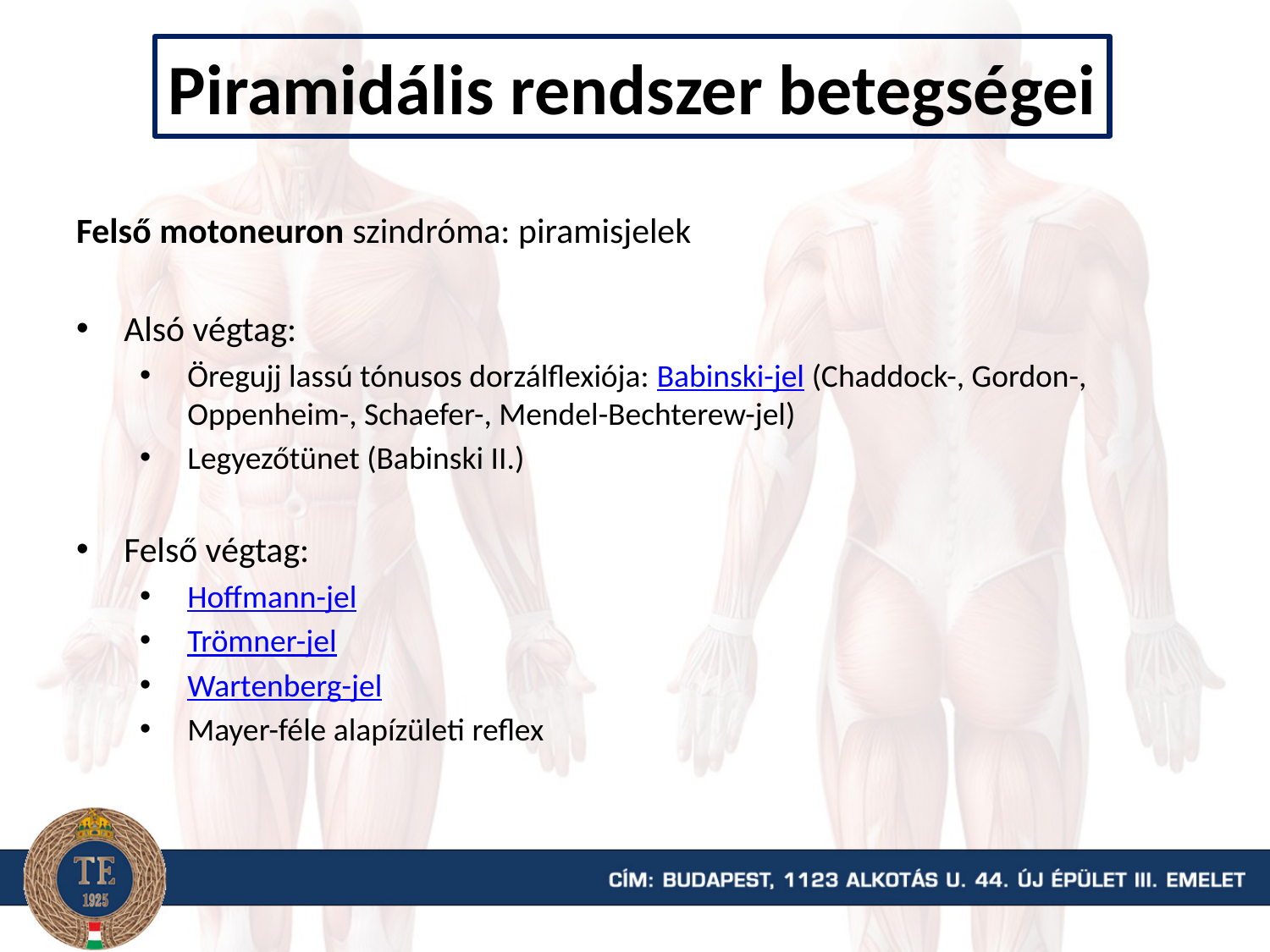

Piramidális rendszer betegségei
Felső motoneuron szindróma: piramisjelek

Alsó végtag:
Öregujj lassú tónusos dorzálflexiója: Babinski-jel (Chaddock-, Gordon-, Oppenheim-, Schaefer-, Mendel-Bechterew-jel)
Legyezőtünet (Babinski II.)

Felső végtag:
Hoffmann-jel
Trömner-jel
Wartenberg-jel
Mayer-féle alapízületi reflex